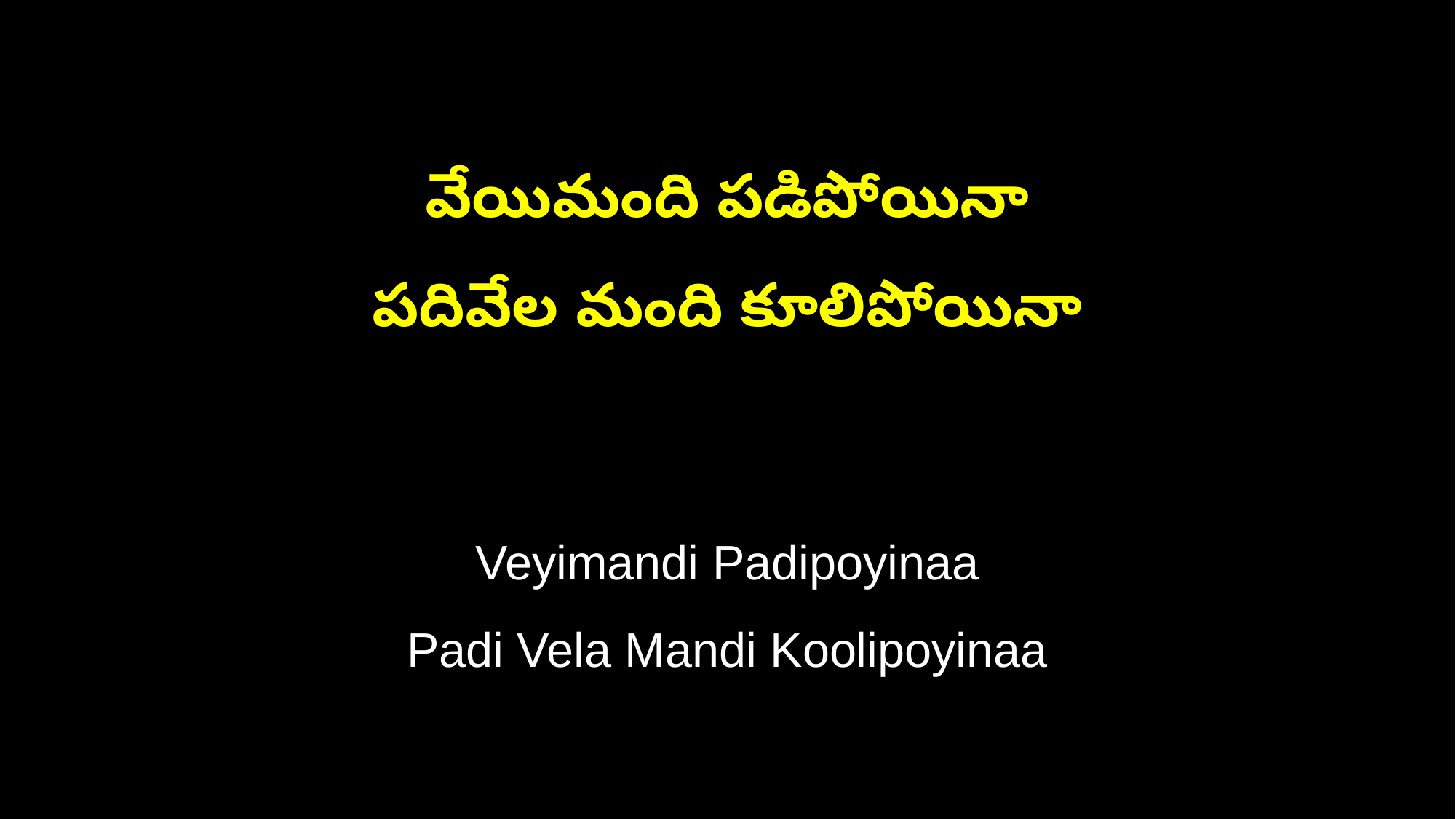

వేయిమంది పడిపోయినా
పదివేల మంది కూలిపోయినా
Veyimandi Padipoyinaa
Padi Vela Mandi Koolipoyinaa